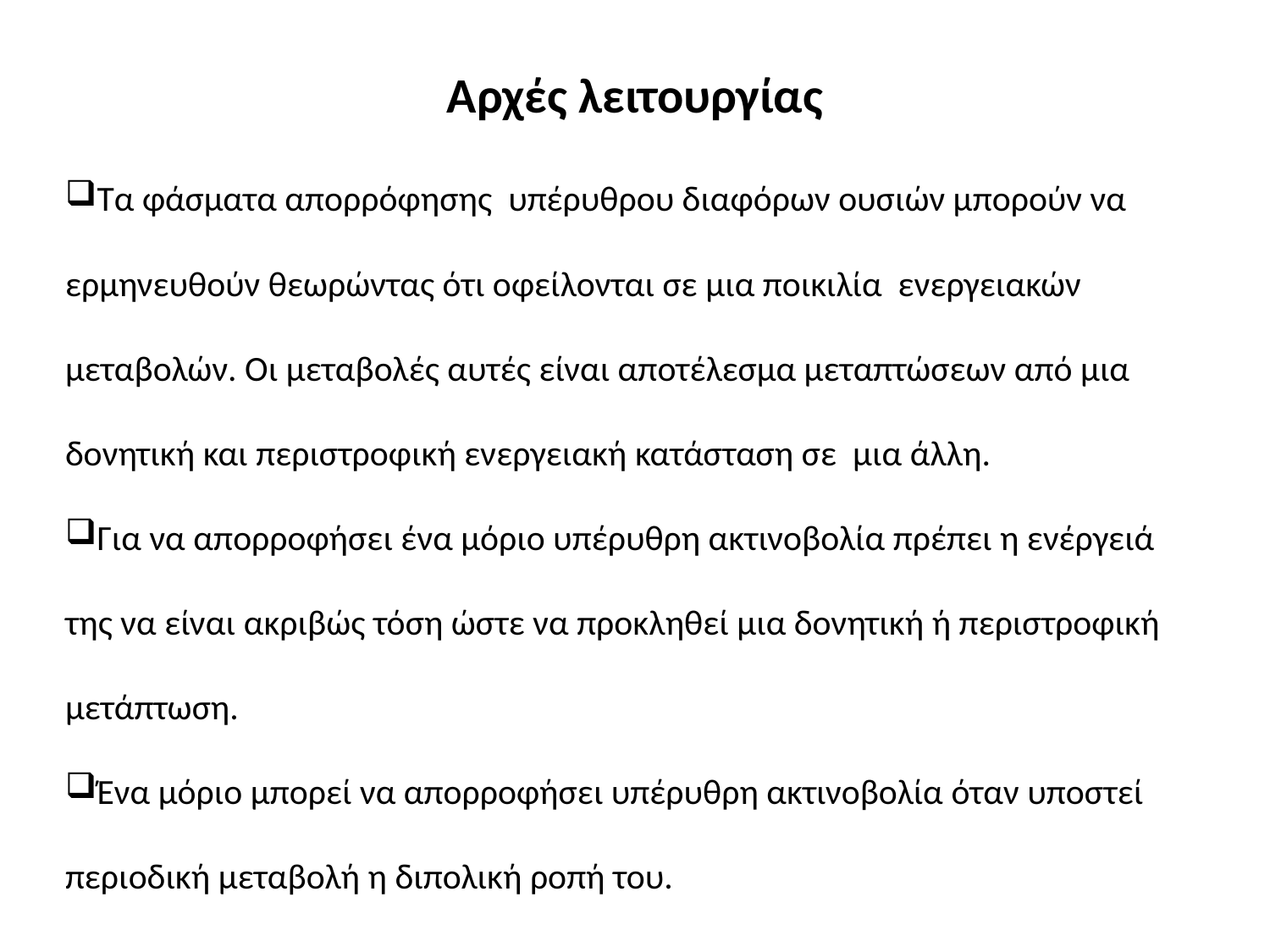

# Αρχές λειτουργίας
Τα φάσματα απορρόφησης  υπέρυθρου διαφόρων ουσιών μπορούν να ερμηνευθούν θεωρώντας ότι οφείλονται σε μια ποικιλία  ενεργειακών μεταβολών. Οι μεταβολές αυτές είναι αποτέλεσμα μεταπτώσεων από μια δονητική και περιστροφική ενεργειακή κατάσταση σε  μια άλλη.
Για να απορροφήσει ένα μόριο υπέρυθρη ακτινοβολία πρέπει η ενέργειά της να είναι ακριβώς τόση ώστε να προκληθεί μια δονητική ή περιστροφική μετάπτωση.
Ένα μόριο μπορεί να απορροφήσει υπέρυθρη ακτινοβολία όταν υποστεί  περιοδική μεταβολή η διπολική ροπή του.